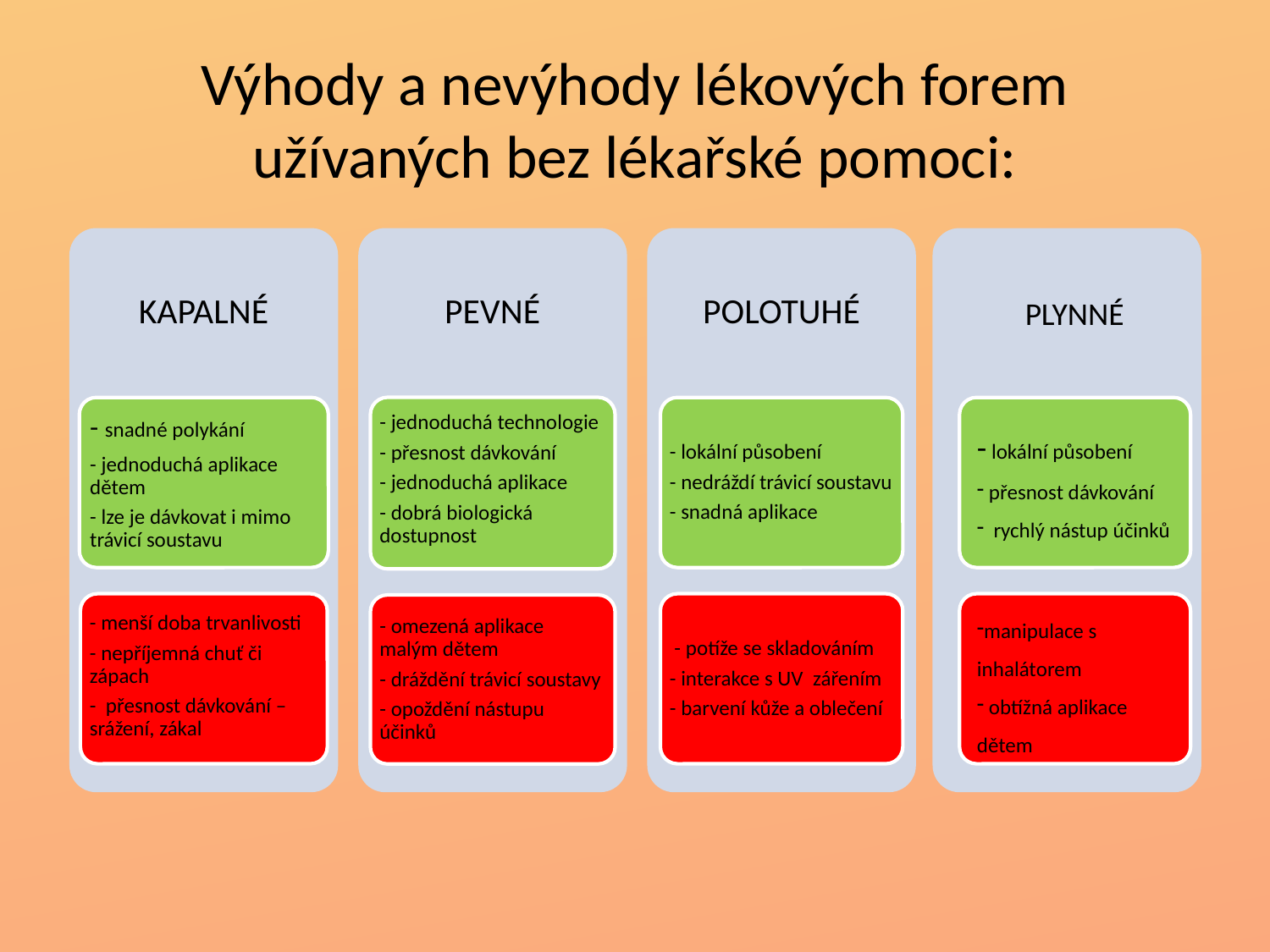

# Výhody a nevýhody lékových forem užívaných bez lékařské pomoci:
KAPALNÉ
- snadné polykání
- jednoduchá aplikace dětem
- lze je dávkovat i mimo trávicí soustavu

- menší doba trvanlivosti
- nepříjemná chuť či zápach
-  přesnost dávkování – srážení, zákal

PEVNÉ

- jednoduchá technologie
- přesnost dávkování
- jednoduchá aplikace
- dobrá biologická dostupnost

- omezená aplikace malým dětem
- dráždění trávicí soustavy
- opoždění nástupu účinků
POLOTUHÉ
- lokální působení
- nedráždí trávicí soustavu
- snadná aplikace
 - potíže se skladováním
- interakce s UV  zářením
- barvení kůže a oblečení

- lokální působení
 přesnost dávkování
  rychlý nástup účinků

manipulace s inhalátorem
 obtížná aplikace dětem

PLYNNÉ